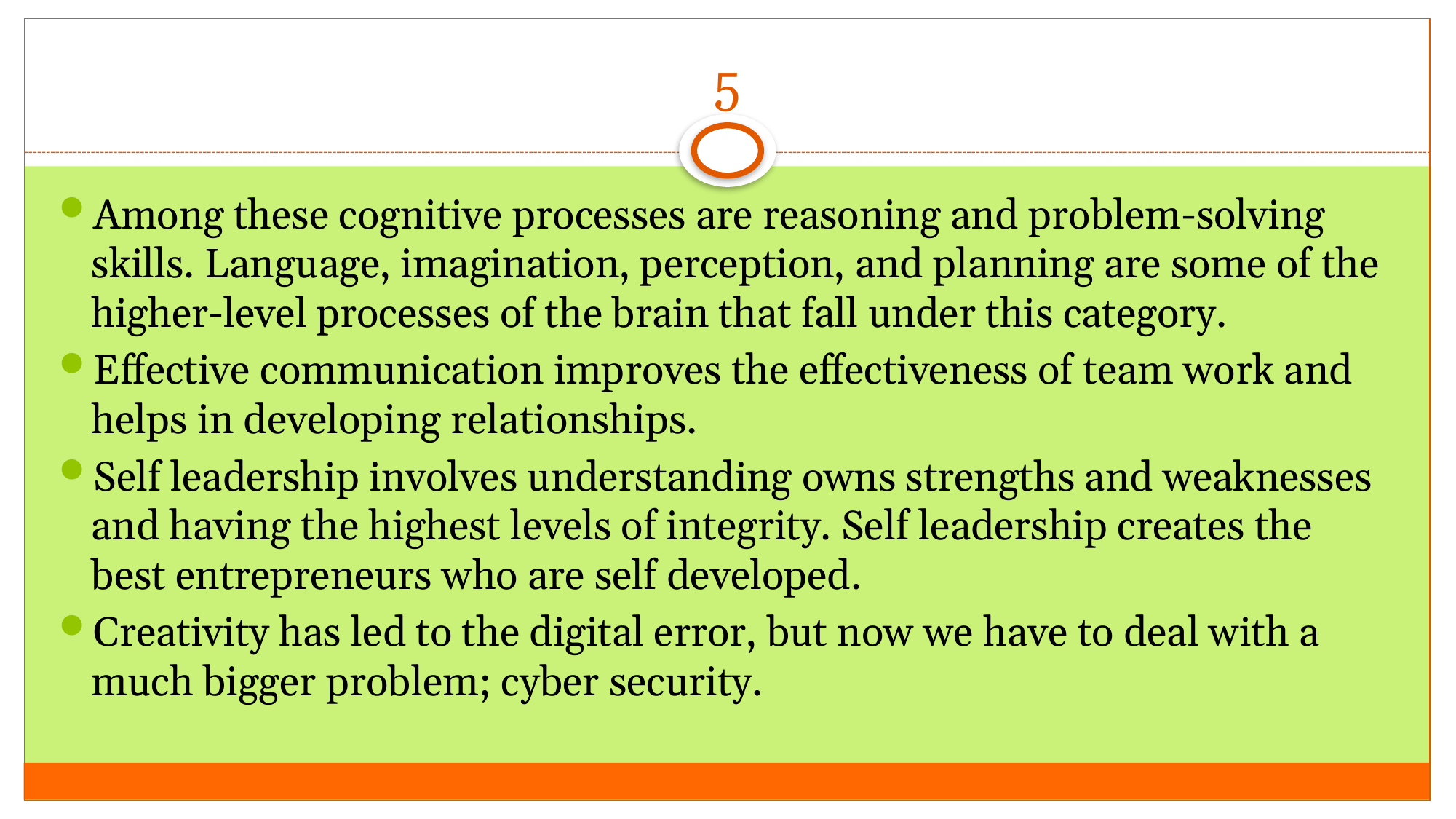

# 5
Among these cognitive processes are reasoning and problem-solving skills. Language, imagination, perception, and planning are some of the higher-level processes of the brain that fall under this category.
Effective communication improves the effectiveness of team work and helps in developing relationships.
Self leadership involves understanding owns strengths and weaknesses and having the highest levels of integrity. Self leadership creates the best entrepreneurs who are self developed.
Creativity has led to the digital error, but now we have to deal with a much bigger problem; cyber security.